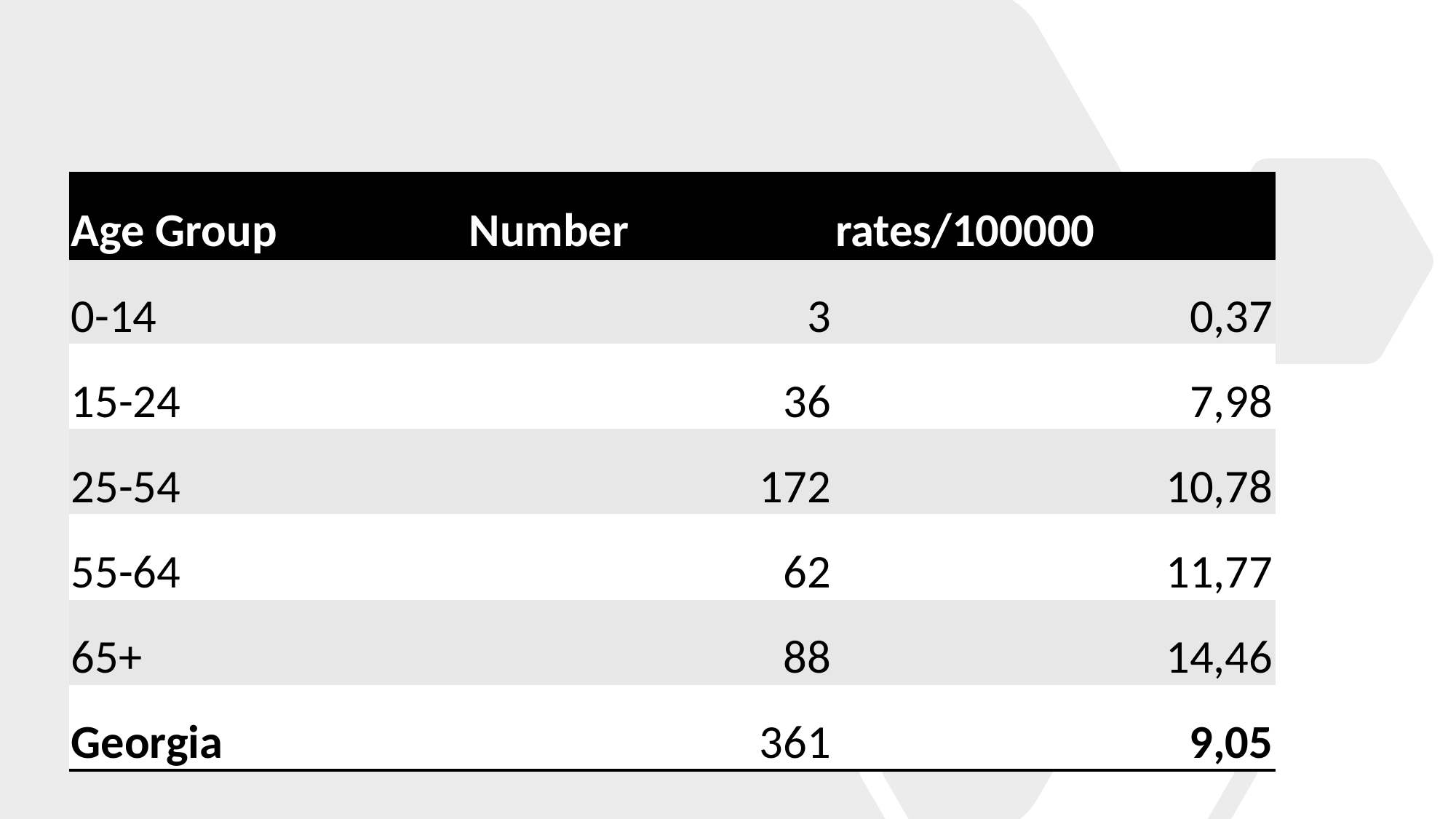

| Age Group | Number | rates/100000 |
| --- | --- | --- |
| 0-14 | 3 | 0,37 |
| 15-24 | 36 | 7,98 |
| 25-54 | 172 | 10,78 |
| 55-64 | 62 | 11,77 |
| 65+ | 88 | 14,46 |
| Georgia | 361 | 9,05 |